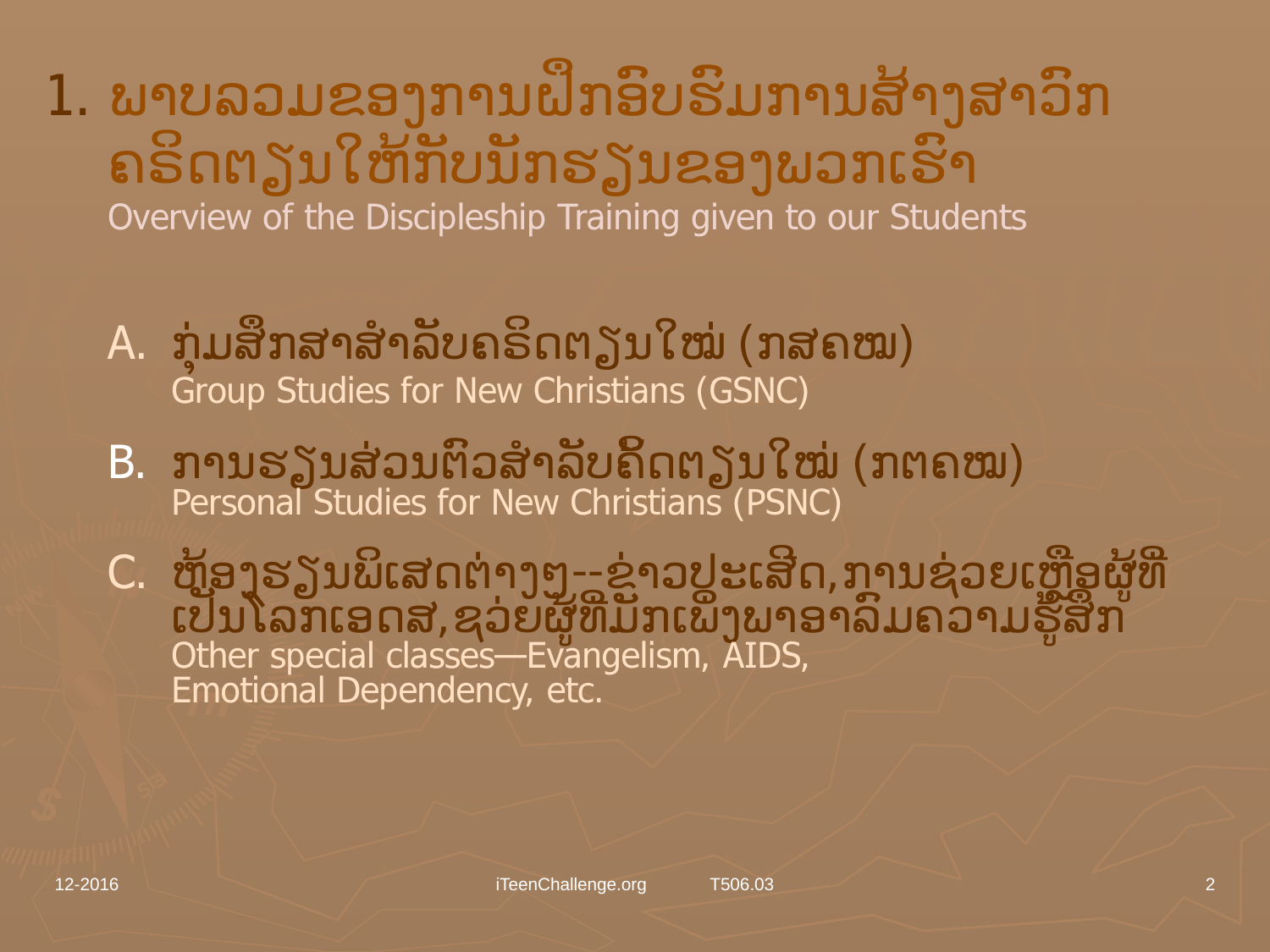

# 1. ພາບລວມຂອງການຝຶກອົບຮົມການສ້າງສາວົກຄຣິດຕຽນໃຫ້ກັບນັກຮຽນຂອງພວກເຮົາ Overview of the Discipleship Training given to our Students
A.	ກຸ່ມສຶກສາສຳລັບຄຣິດຕຽນໃໝ່ (ກສຄໝ)
Group Studies for New Christians (GSNC)
B.	ການຮຽນສ່ວນຕົວສຳລັບຄິ້ດຕຽນໃໝ່ (ກຕຄໝ)
Personal Studies for New Christians (PSNC)
C.	ຫ້ອງຮຽນພິເສດຕ່າງໆ--ຂ່າວປະເສີດ,ການຊ່ວຍເຫຼືອຜູ້ທີ່ເປັນໂລກເອດສ,ຊວ່ຍຜູ້ທີ່ມັກເພິ່ງພາອາລົມຄວາມຮູ້ສຶກ
Other special classes—Evangelism, AIDS,
Emotional Dependency, etc.
12-2016
iTeenChallenge.org             T506.03
2